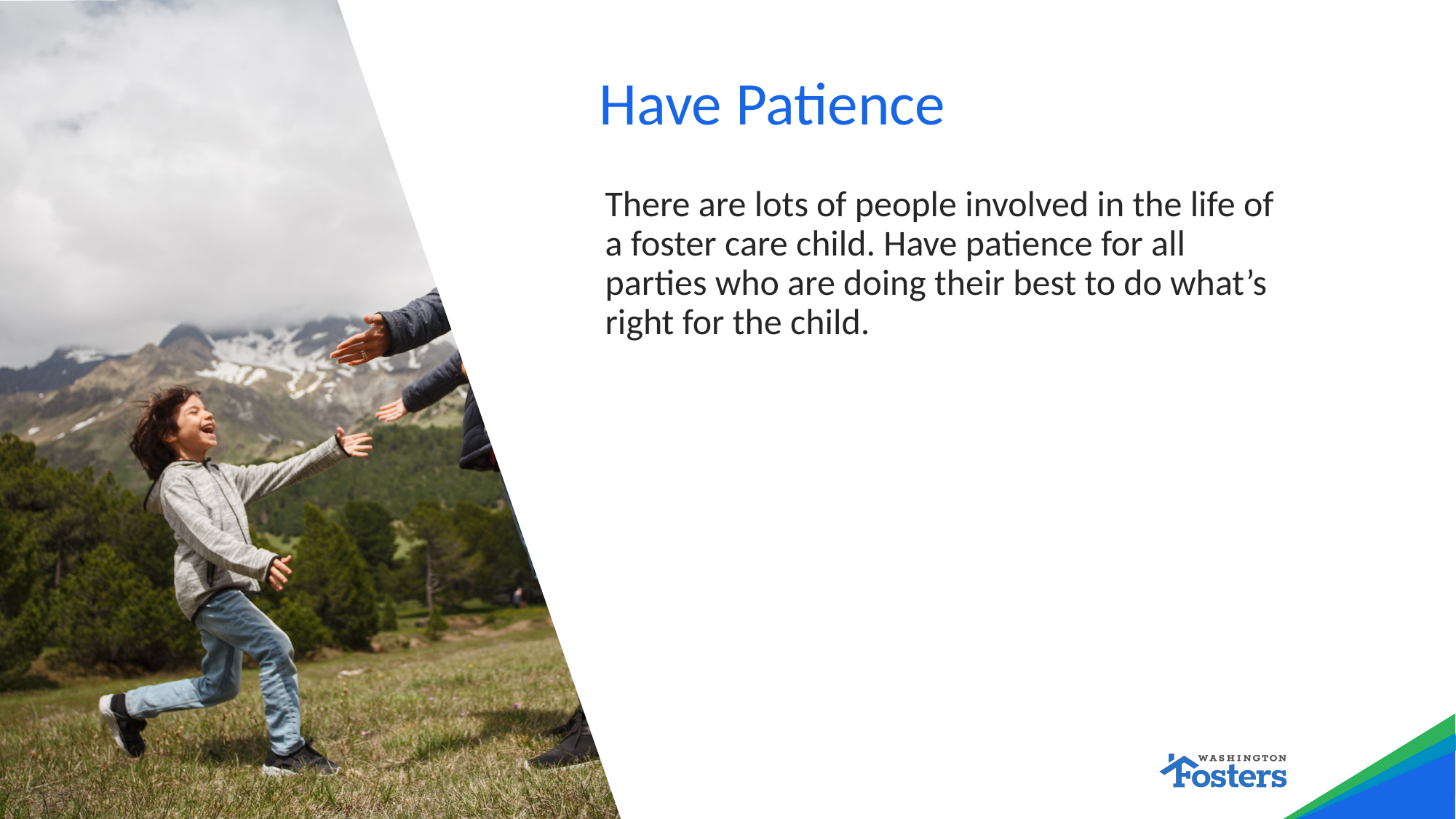

# Have Patience
There are lots of people involved in the life of a foster care child. Have patience for all parties who are doing their best to do what’s right for the child.